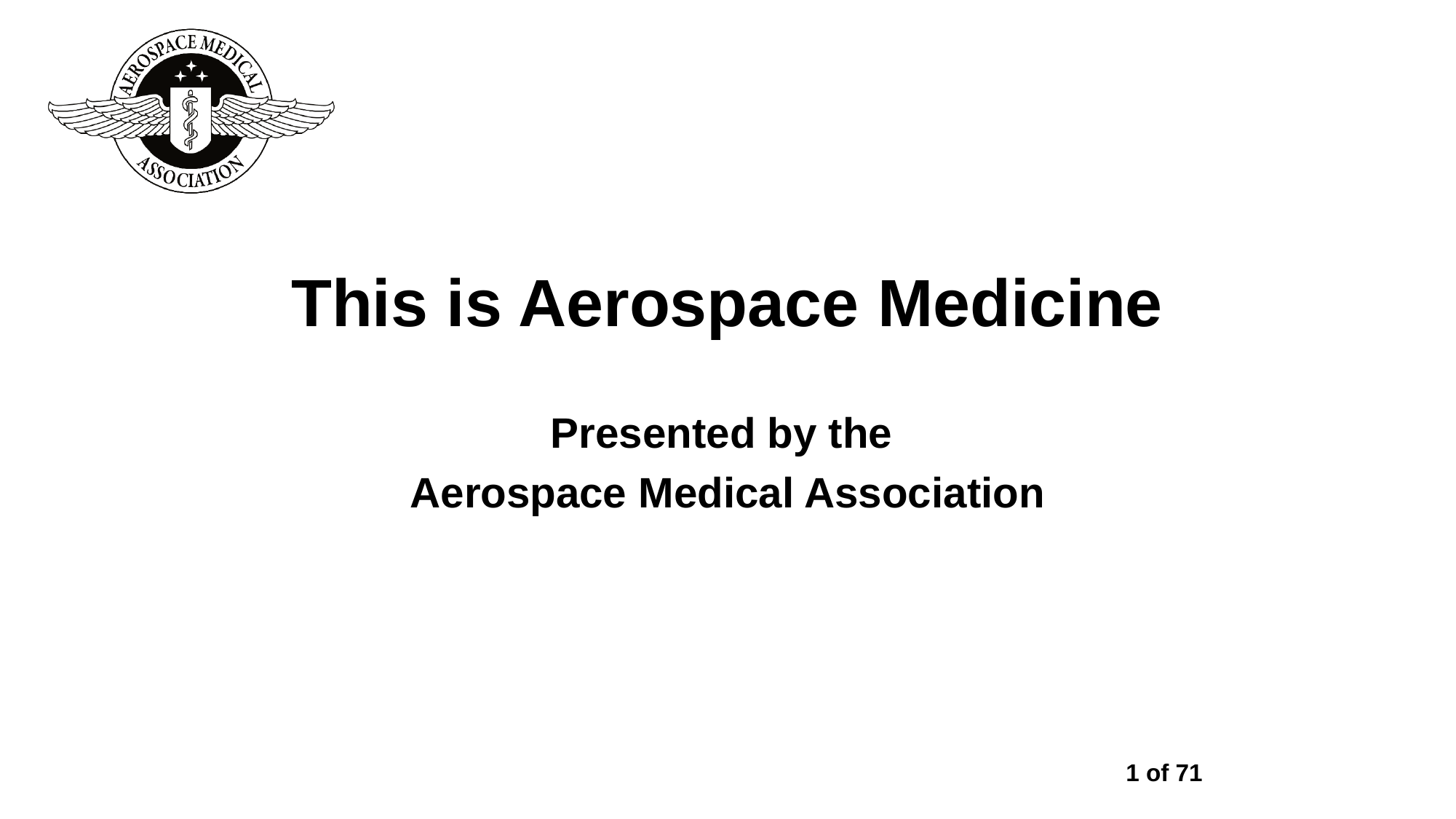

This is Aerospace Medicine
Presented by the
Aerospace Medical Association

1 of 71